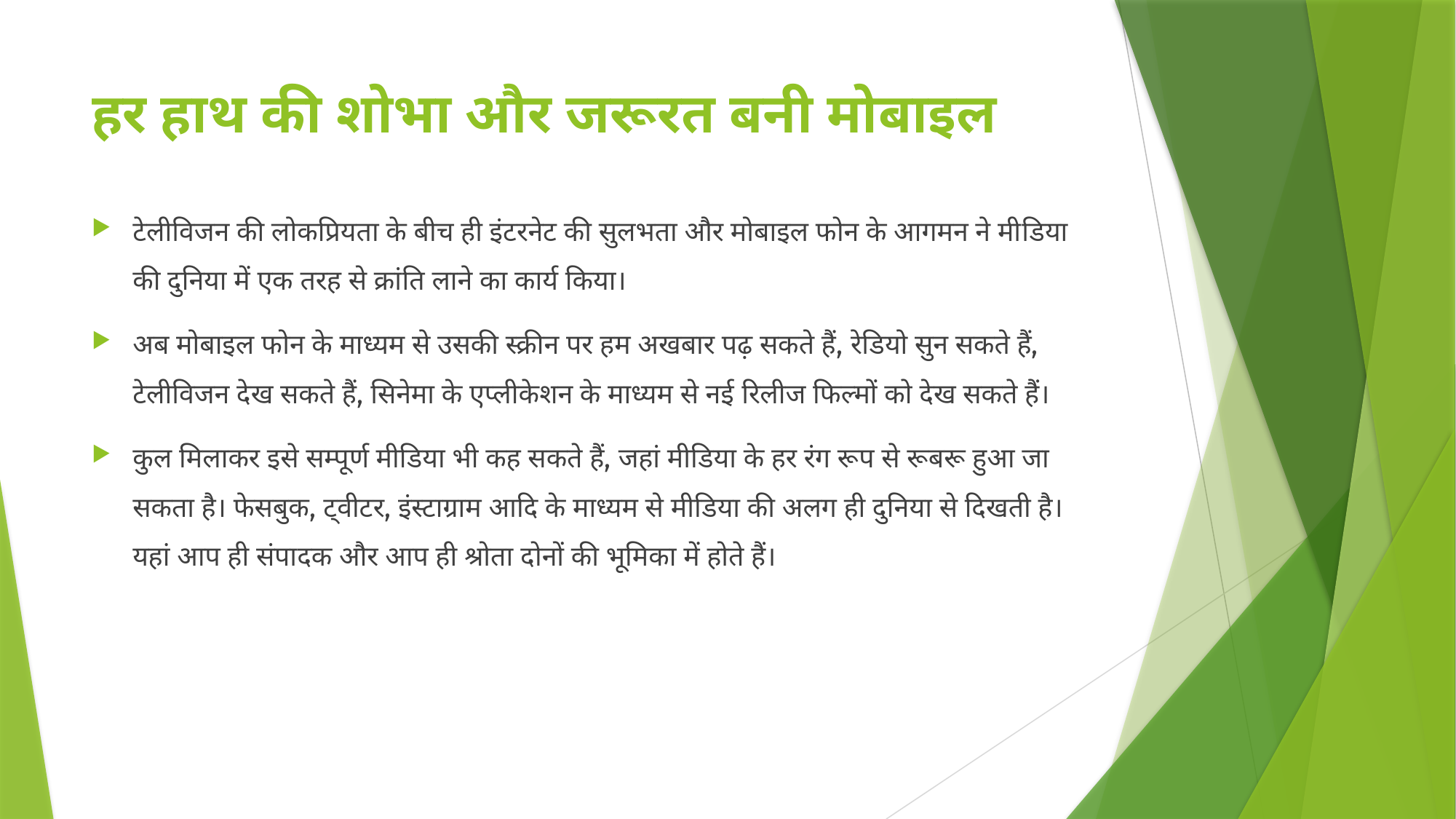

# हर हाथ की शोभा और जरूरत बनी मोबाइल
टेलीविजन की लोकप्रियता के बीच ही इंटरनेट की सुलभता और मोबाइल फोन के आगमन ने मीडिया की दुनिया में एक तरह से क्रांति लाने का कार्य किया।
अब मोबाइल फोन के माध्यम से उसकी स्क्रीन पर हम अखबार पढ़ सकते हैं, रेडियो सुन सकते हैं, टेलीविजन देख सकते हैं, सिनेमा के एप्लीकेशन के माध्यम से नई रिलीज फिल्मों को देख सकते हैं।
कुल मिलाकर इसे सम्पूर्ण मीडिया भी कह सकते हैं, जहां मीडिया के हर रंग रूप से रूबरू हुआ जा सकता है। फेसबुक, ट्वीटर, इंस्टाग्राम आदि के माध्यम से मीडिया की अलग ही दुनिया से दिखती है। यहां आप ही संपादक और आप ही श्रोता दोनों की भूमिका में होते हैं।